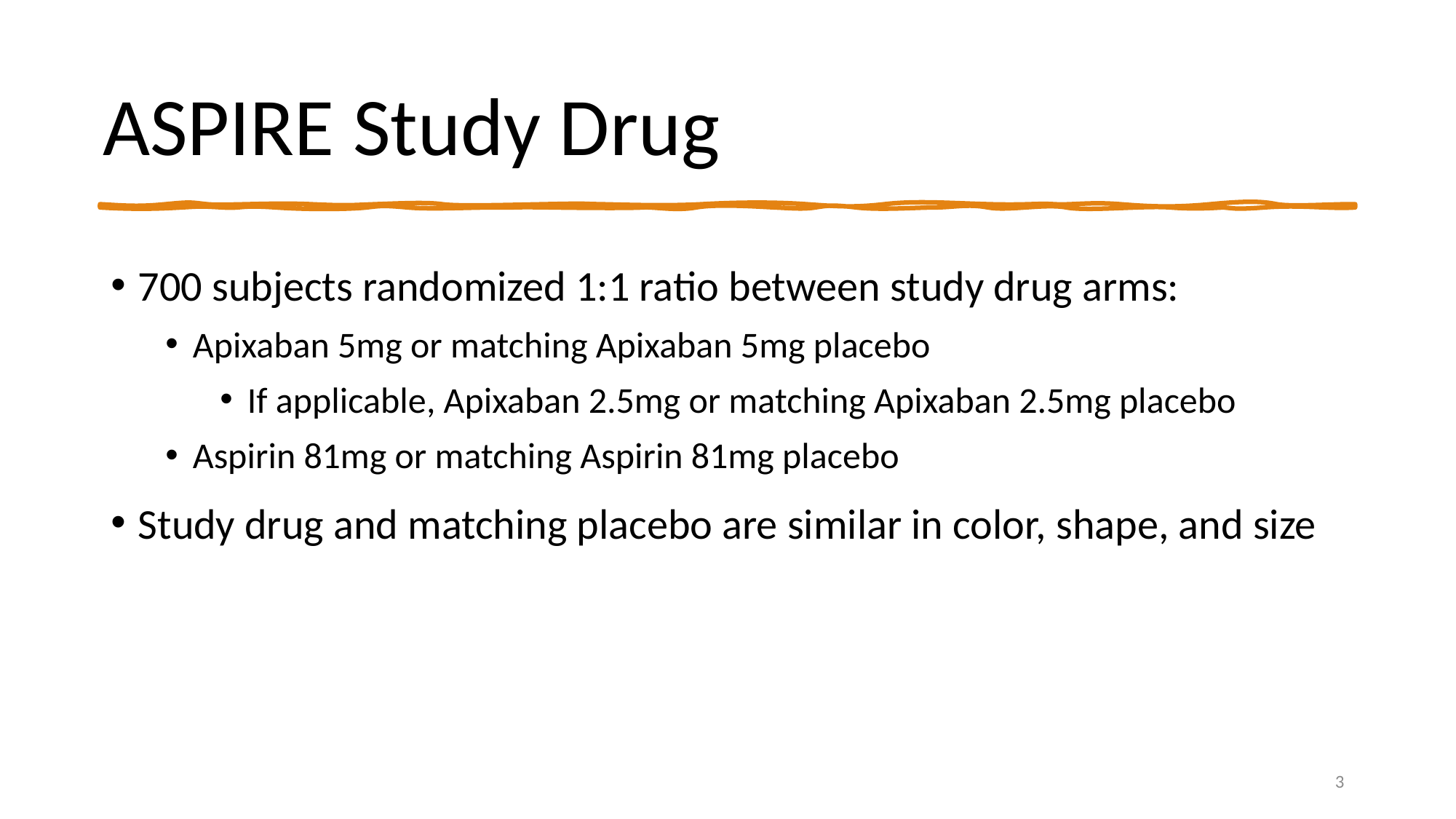

# ASPIRE Study Drug
700 subjects randomized 1:1 ratio between study drug arms:
Apixaban 5mg or matching Apixaban 5mg placebo
If applicable, Apixaban 2.5mg or matching Apixaban 2.5mg placebo
Aspirin 81mg or matching Aspirin 81mg placebo
Study drug and matching placebo are similar in color, shape, and size
3